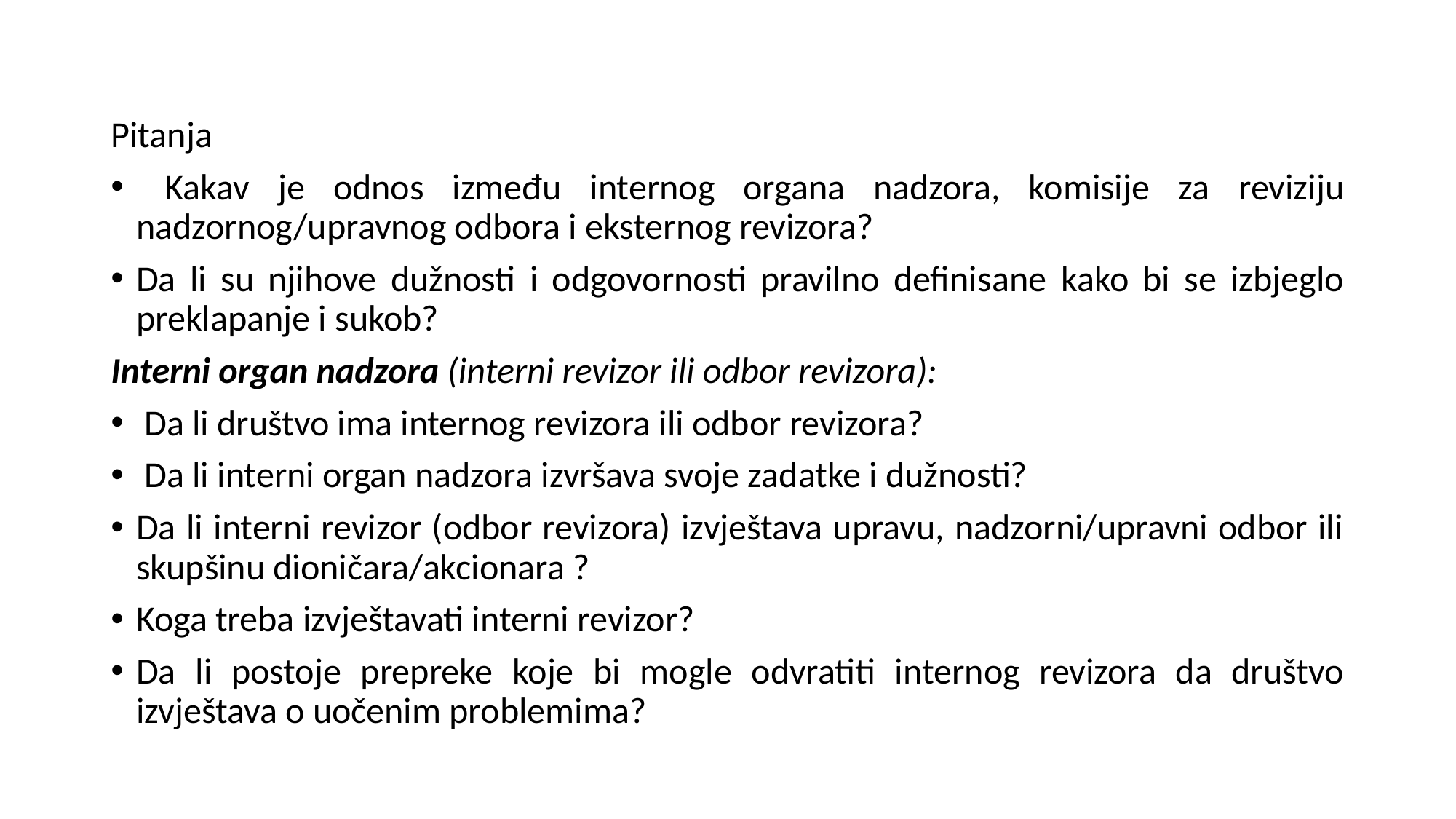

Pitanja
 Kakav je odnos između internog organa nadzora, komisije za reviziju nadzornog/upravnog odbora i eksternog revizora?
Da li su njihove dužnosti i odgovornosti pravilno definisane kako bi se izbjeglo preklapanje i sukob?
Interni organ nadzora (interni revizor ili odbor revizora):
 Da li društvo ima internog revizora ili odbor revizora?
 Da li interni organ nadzora izvršava svoje zadatke i dužnosti?
Da li interni revizor (odbor revizora) izvještava upravu, nadzorni/upravni odbor ili skupšinu dioničara/akcionara ?
Koga treba izvještavati interni revizor?
Da li postoje prepreke koje bi mogle odvratiti internog revizora da društvo izvještava o uočenim problemima?